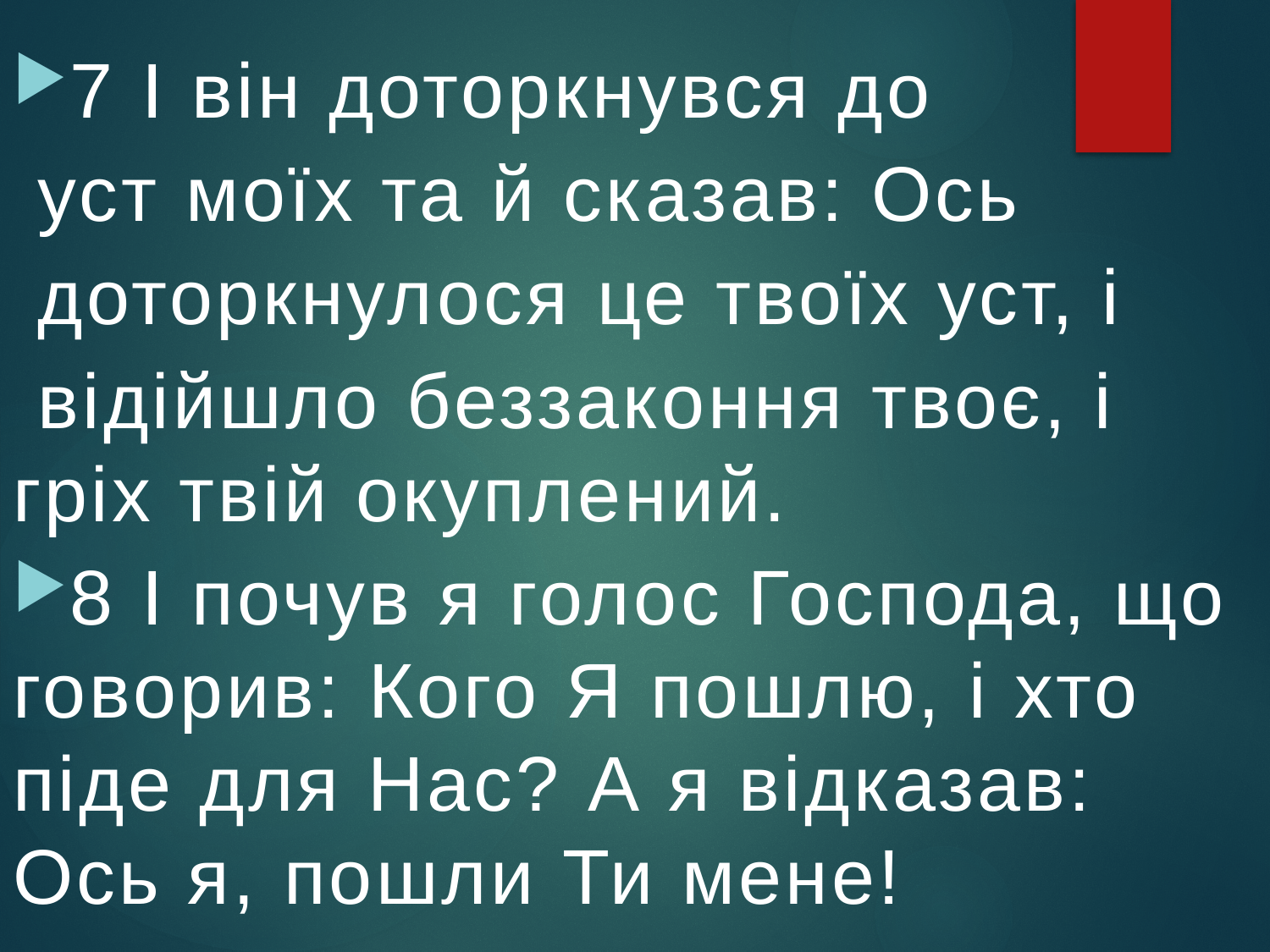

7 І він доторкнувся до
 уст моїх та й сказав: Ось
 доторкнулося це твоїх уст, і
 відійшло беззаконня твоє, і гріх твій окуплений.
8 І почув я голос Господа, що говорив: Кого Я пошлю, і хто піде для Нас? А я відказав: Ось я, пошли Ти мене!